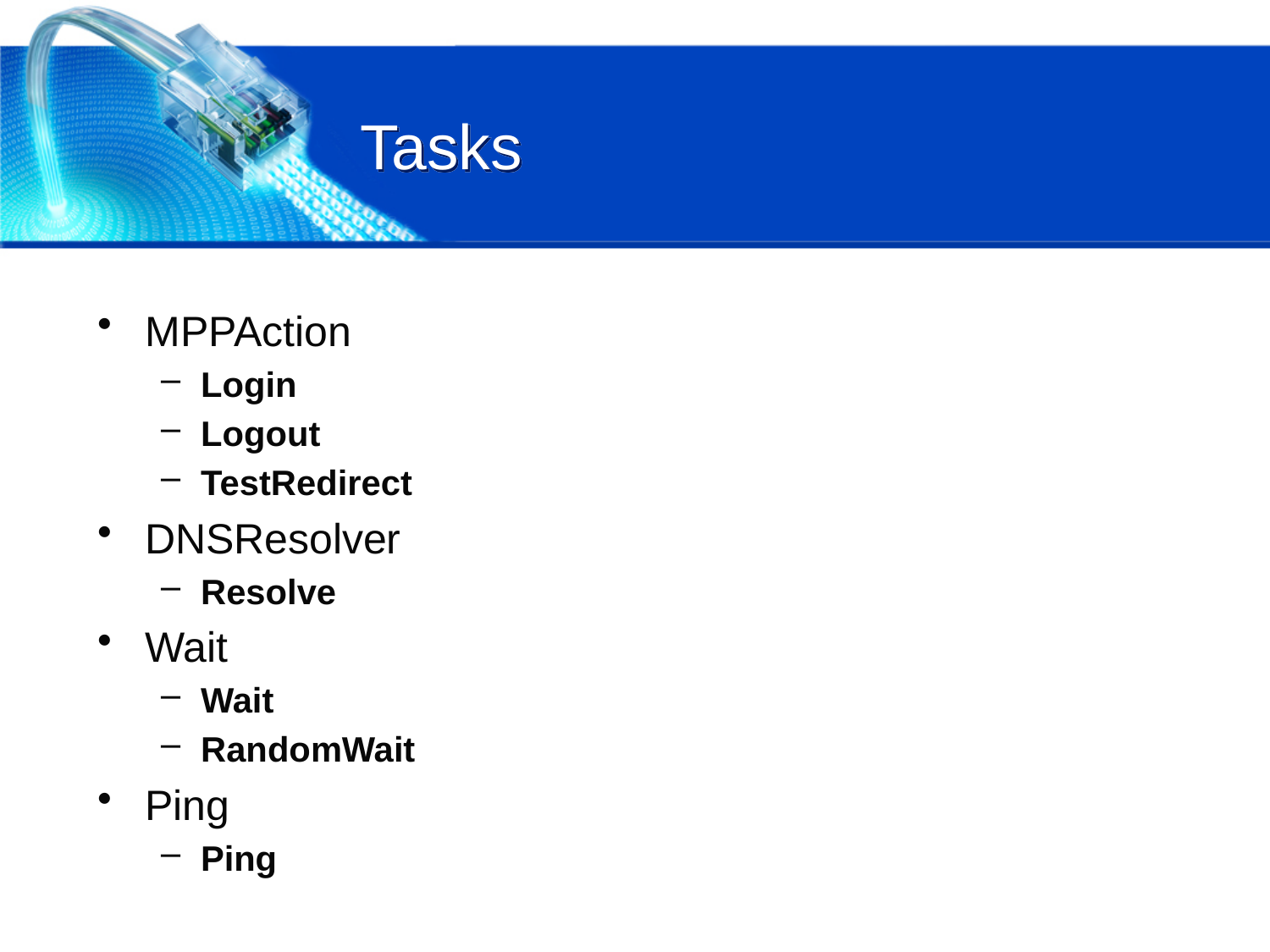

# Tasks
MPPAction
Login
Logout
TestRedirect
DNSResolver
Resolve
Wait
Wait
RandomWait
Ping
Ping